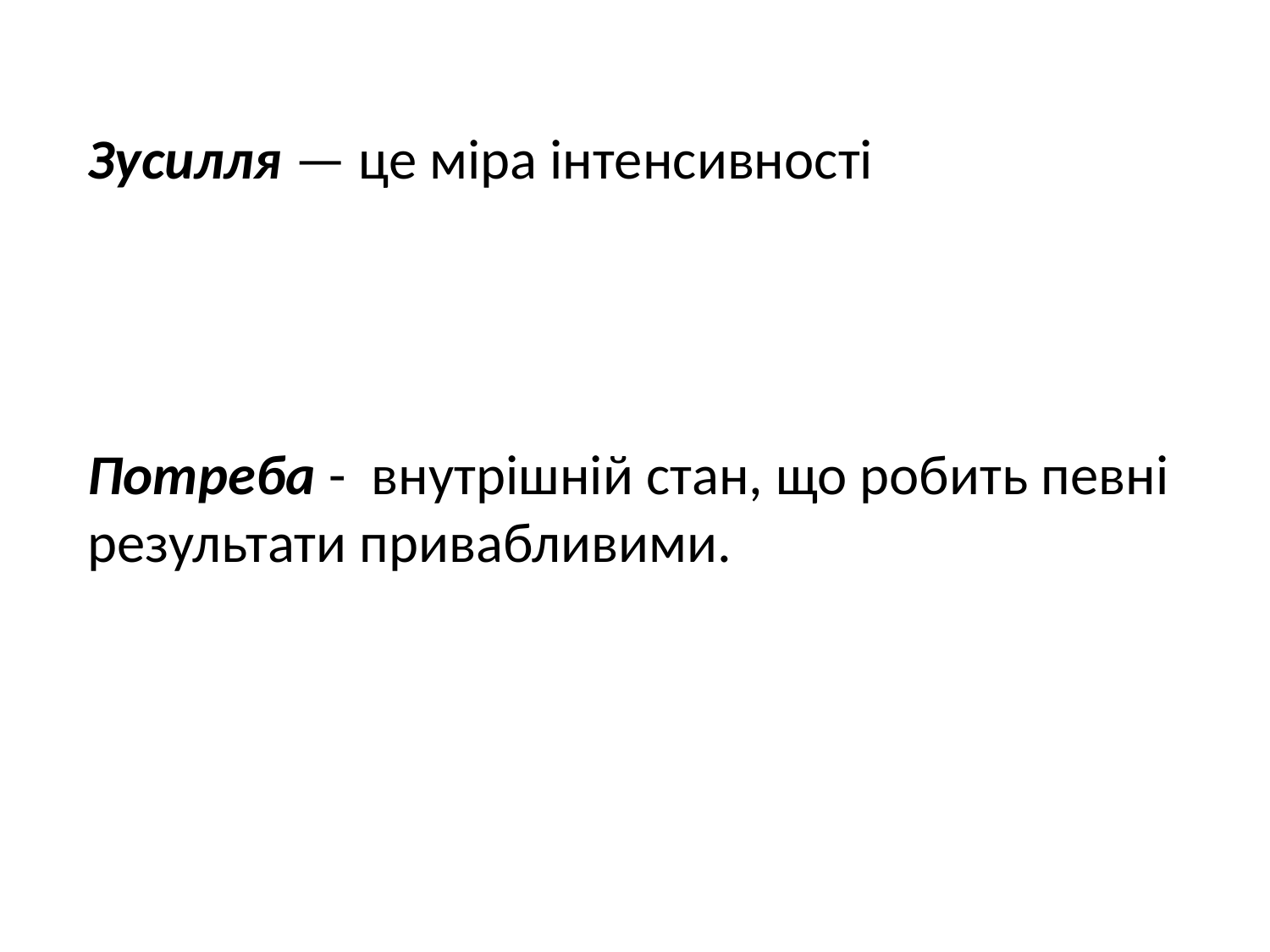

Зусилля — це міра інтенсивності

Потреба -  внутрішній стан, що робить певні результати привабливими.